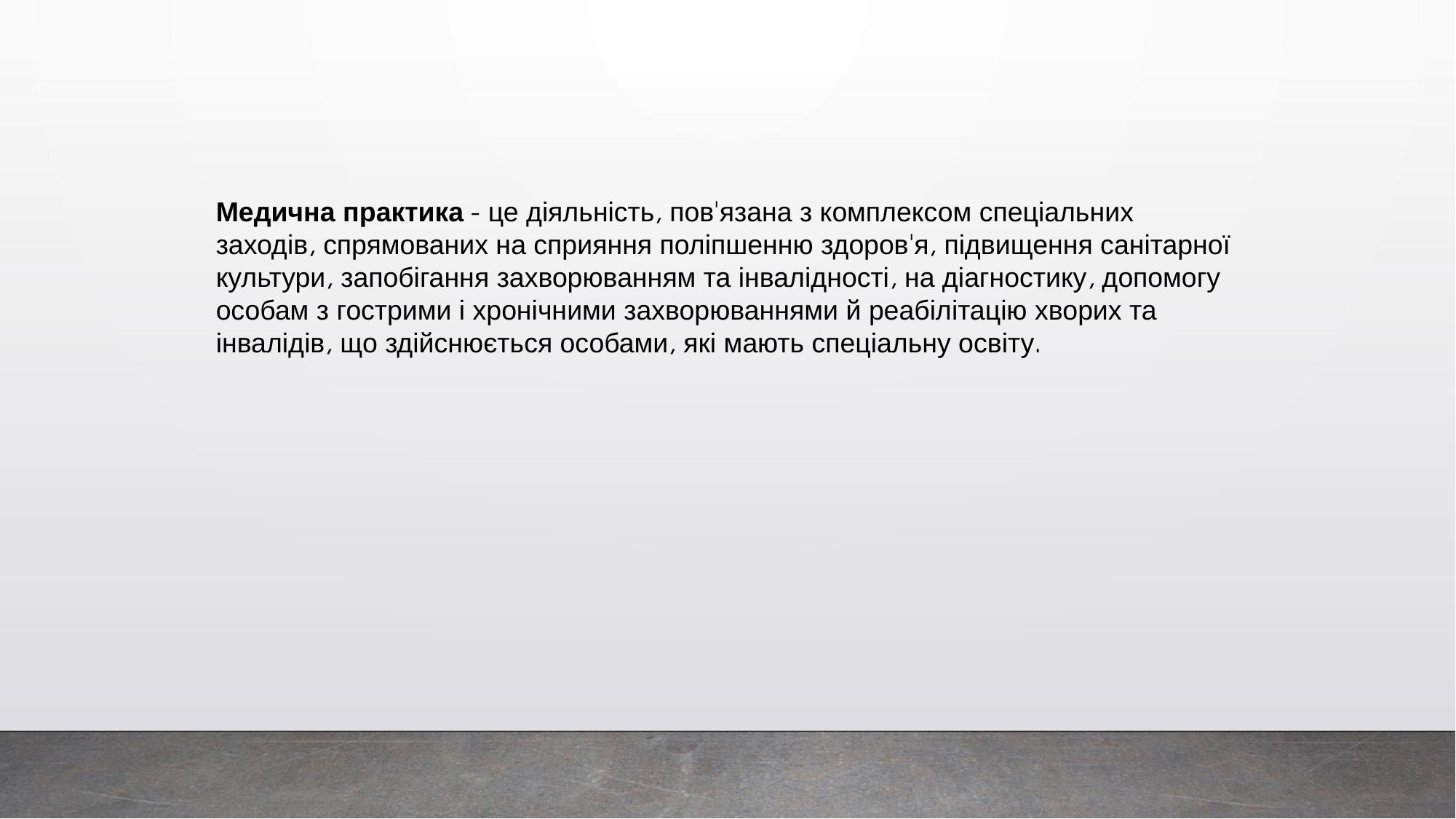

Медична практика - це діяльність, пов'язана з комплексом спеціальних заходів, спрямованих на сприяння поліпшенню здоров'я, підвищення санітарної культури, запобігання захворюванням та інвалідності, на діагностику, допомогу особам з гострими і хронічними захворюваннями й реабілітацію хворих та інвалідів, що здійснюється особами, які мають спеціальну освіту.